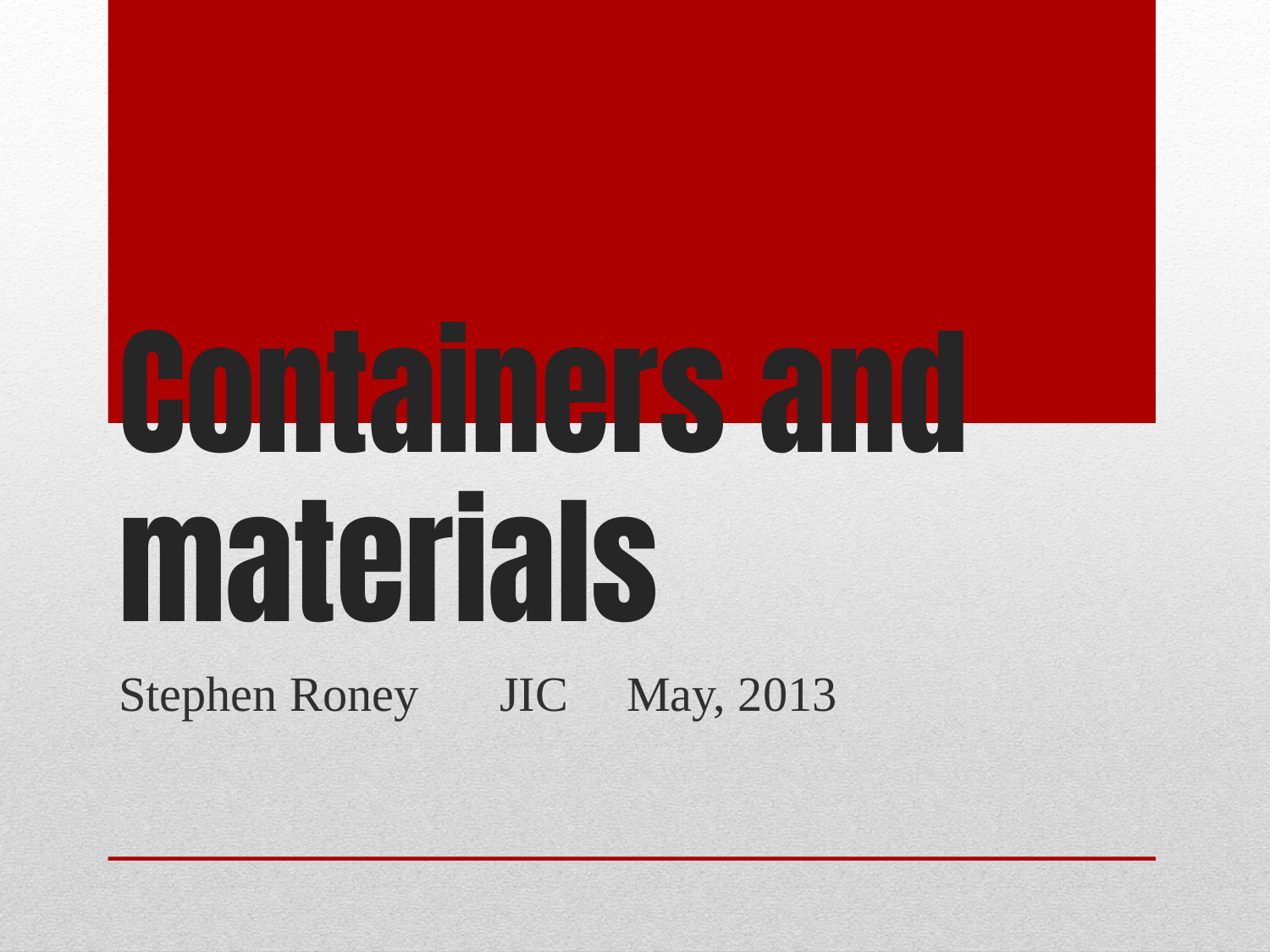

# Containers and materials
Stephen Roney	JIC	May, 2013